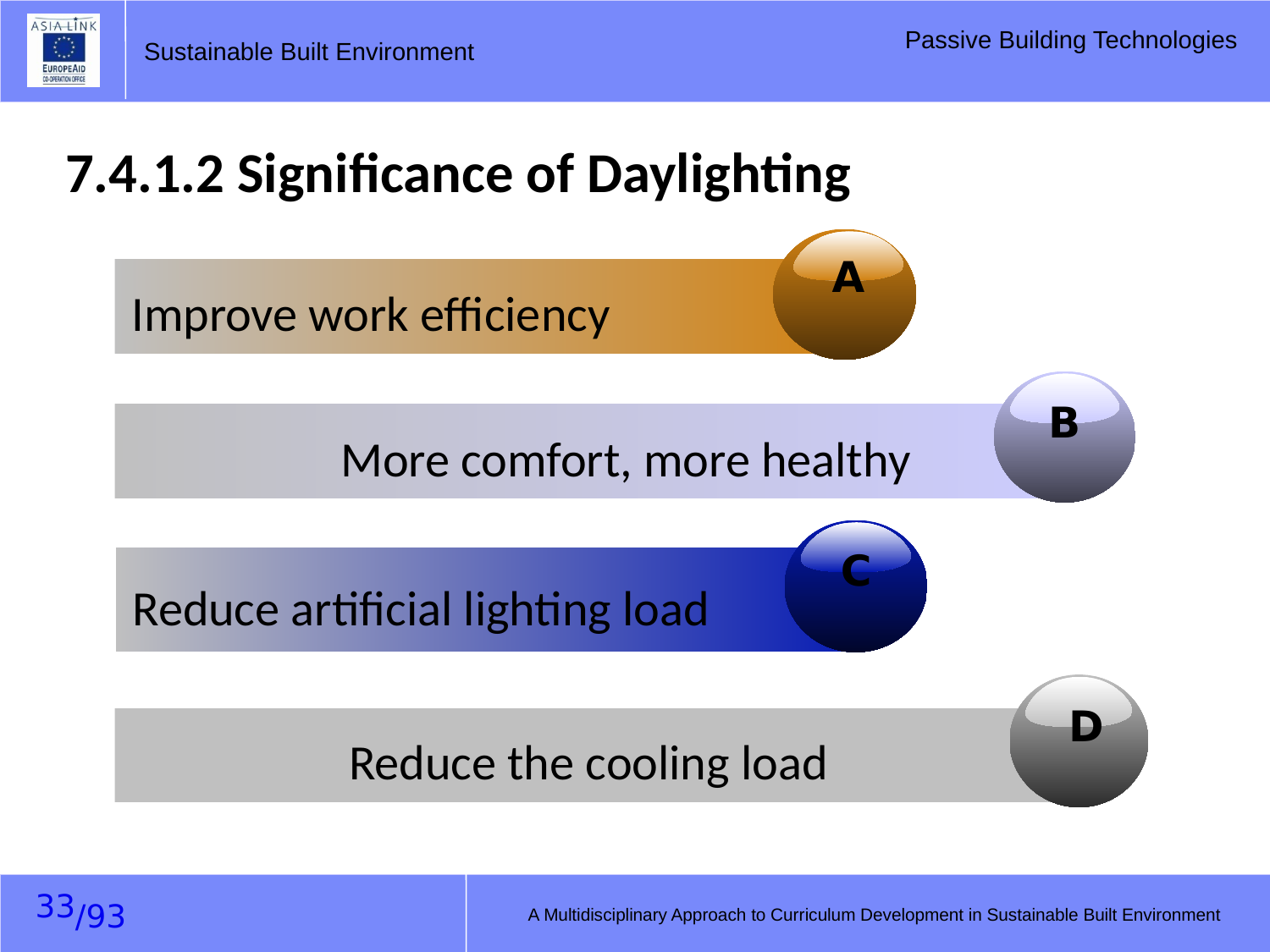

7.4.1.2 Significance of Daylighting

A

Improve work efficiency

B

More comfort, more healthy

C

Reduce artificial lighting load

D

Reduce the cooling load
33
A Multidisciplinary Approach to Curriculum Development in Sustainable Built Environment